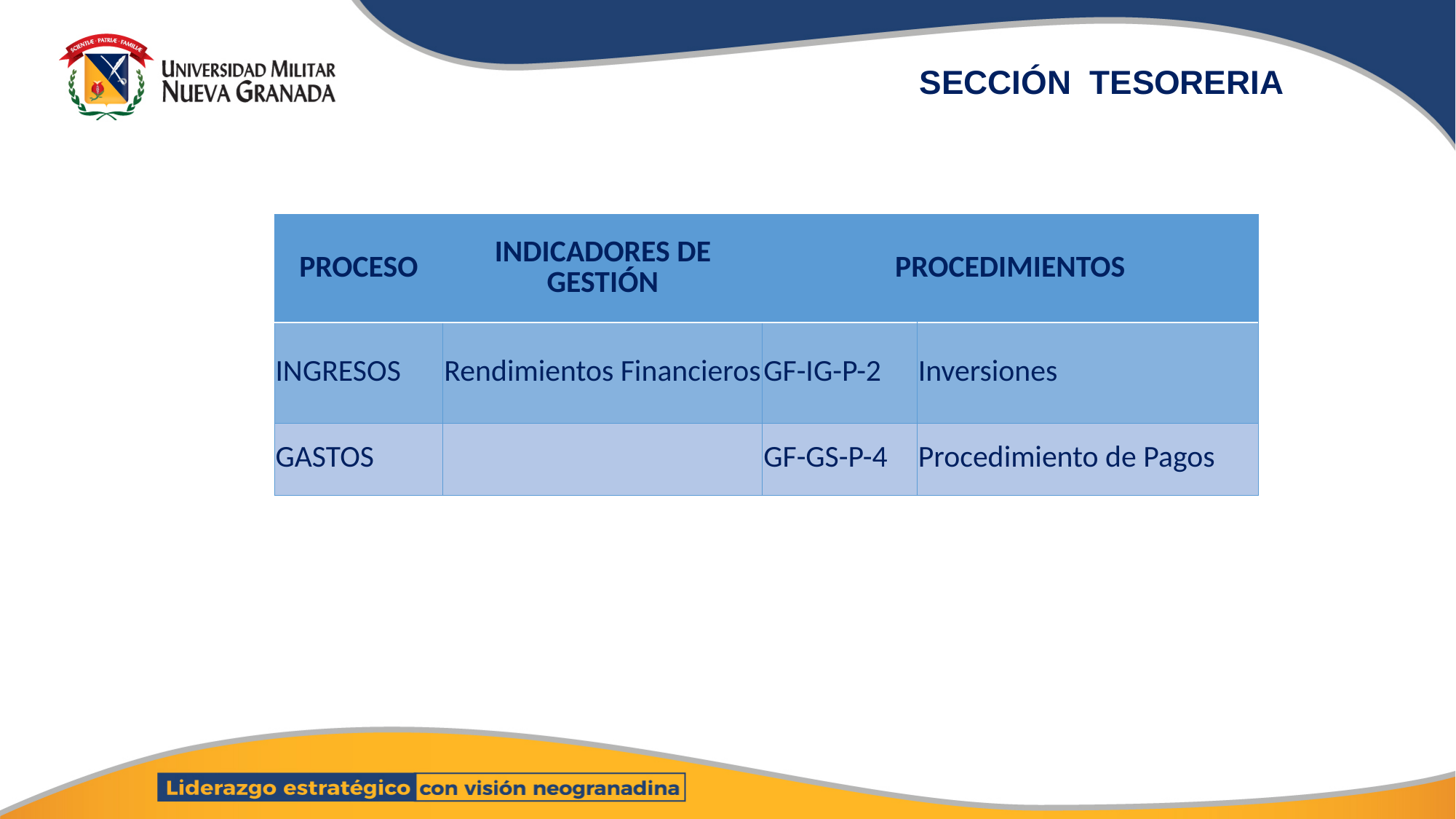

SECCIÓN  TESORERIA
| PROCESO | INDICADORES DE GESTIÓN | PROCEDIMIENTOS |  |
| --- | --- | --- | --- |
| INGRESOS | Rendimientos Financieros | GF-IG-P-2 | Inversiones |
| GASTOS |  | GF-GS-P-4 | Procedimiento de Pagos |